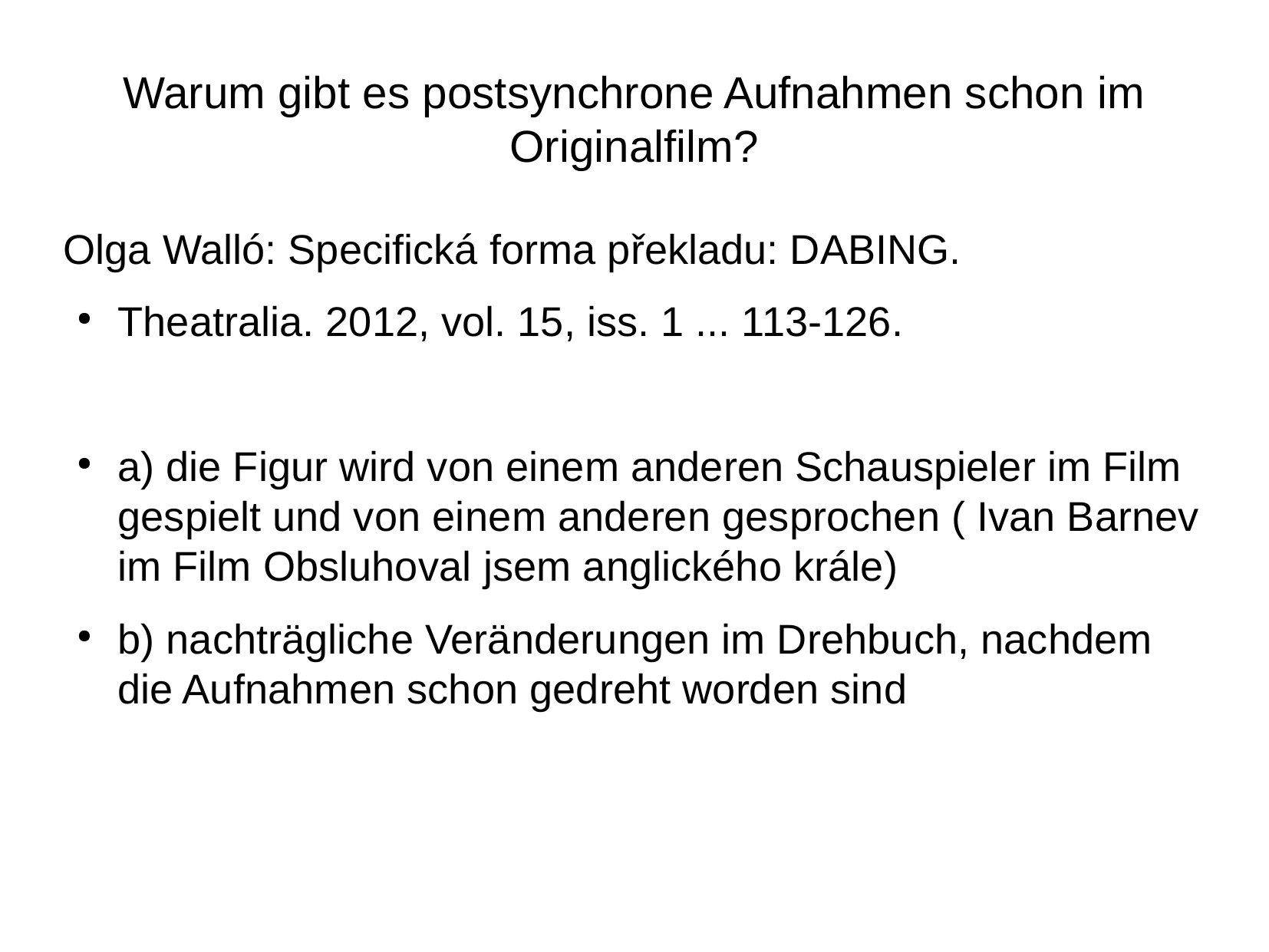

Warum gibt es postsynchrone Aufnahmen schon im Originalfilm?
Olga Walló: Specifická forma překladu: DABING.
Theatralia. 2012, vol. 15, iss. 1 ... 113-126.

a) die Figur wird von einem anderen Schauspieler im Film gespielt und von einem anderen gesprochen ( Ivan Barnev im Film Obsluhoval jsem anglického krále)
b) nachträgliche Veränderungen im Drehbuch, nachdem die Aufnahmen schon gedreht worden sind